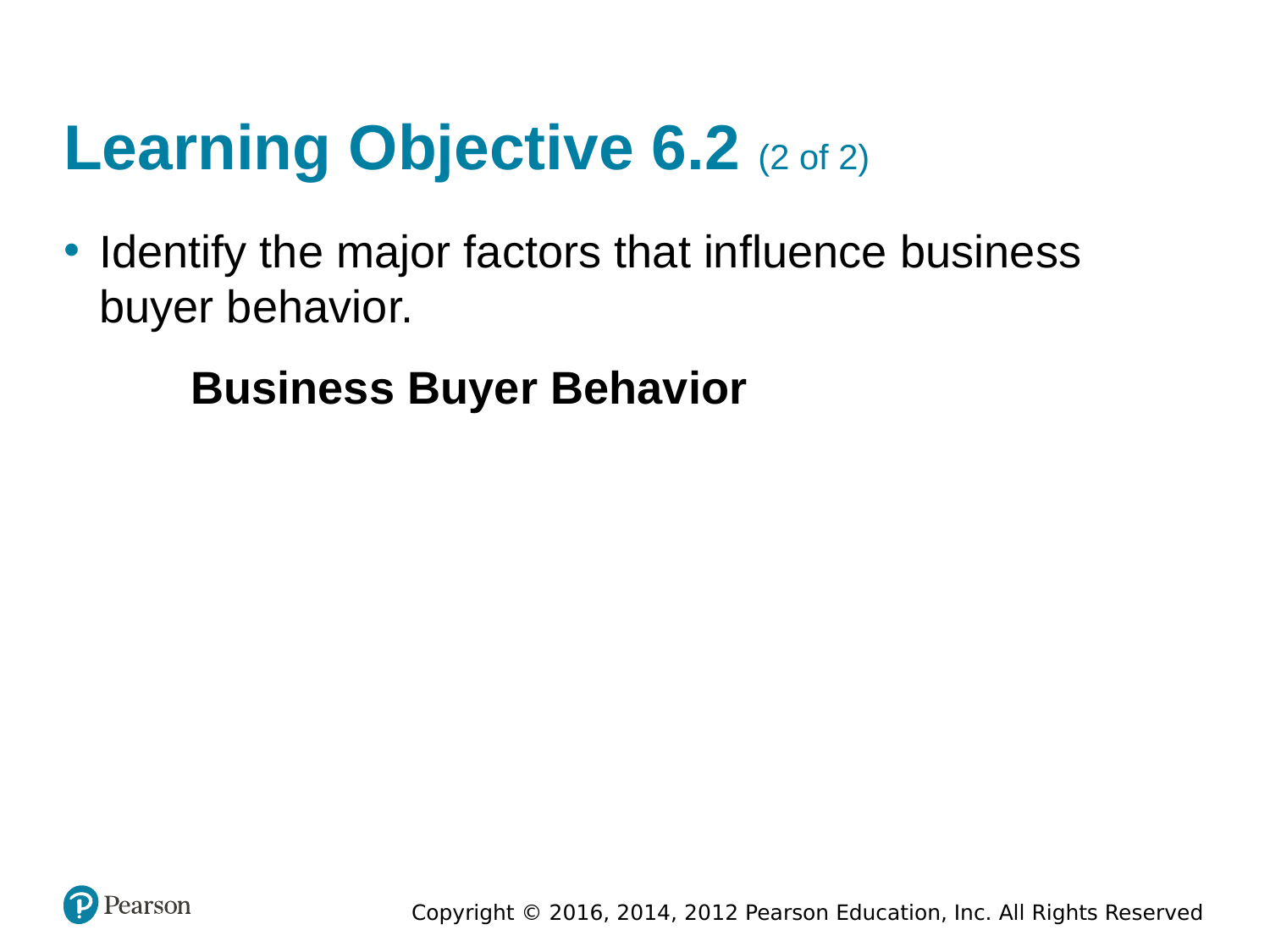

# Learning Objective 6.2 (2 of 2)
Identify the major factors that influence business buyer behavior.
	Business Buyer Behavior